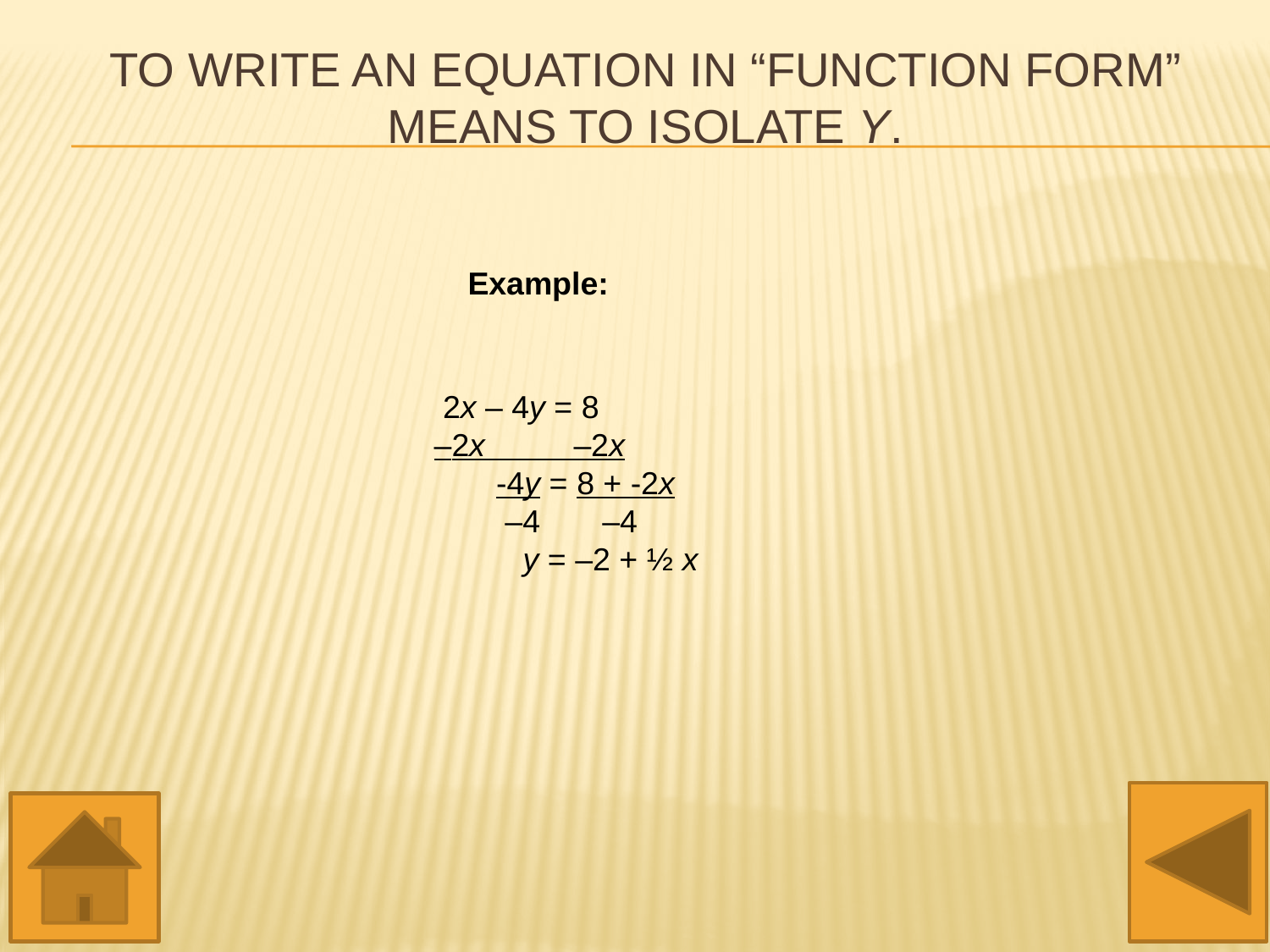

# To write an equation in “function form” means to isolate y.
Example:
  2x – 4y = 8
 –2x          –2x
        -4y = 8 + -2x
         –4       –4
           y = –2 + ½ x